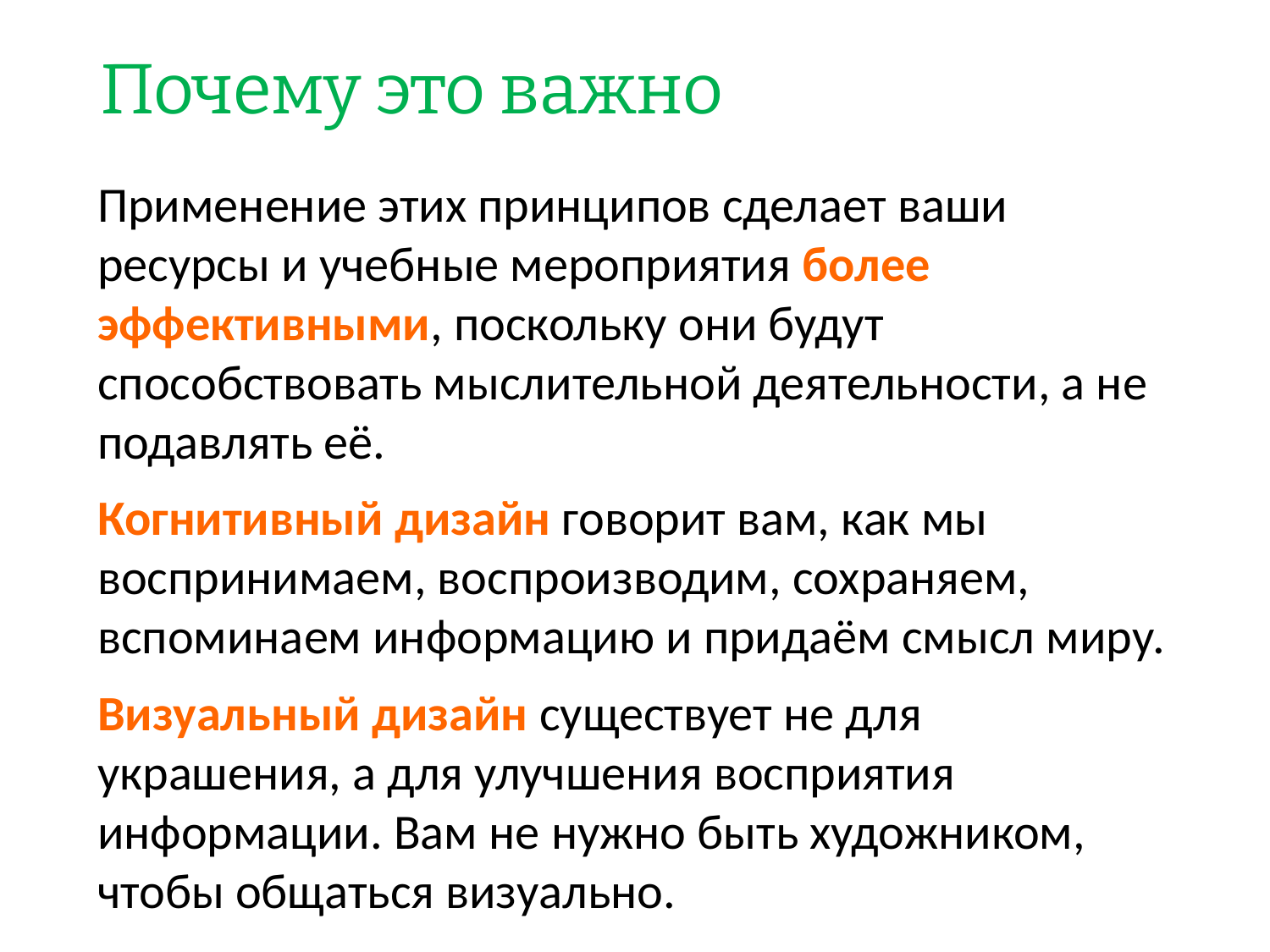

# Почему это важно
Применение этих принципов сделает ваши ресурсы и учебные мероприятия более эффективными, поскольку они будут способствовать мыслительной деятельности, а не подавлять её.
Когнитивный дизайн говорит вам, как мы воспринимаем, воспроизводим, сохраняем, вспоминаем информацию и придаём смысл миру.
Визуальный дизайн существует не для украшения, а для улучшения восприятия информации. Вам не нужно быть художником, чтобы общаться визуально.